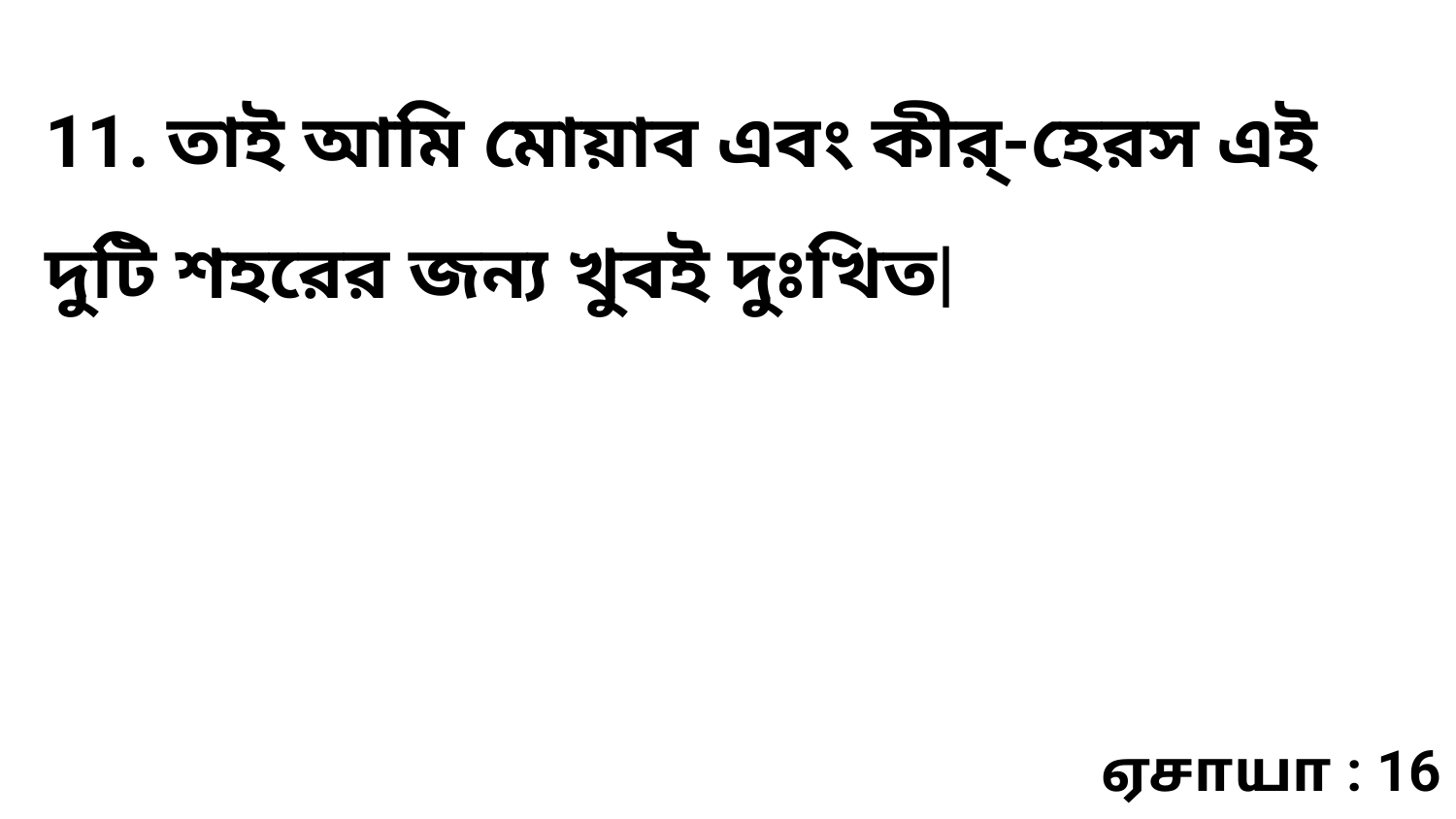

11. তাই আমি মোয়াব এবং কীর্-হেরস এই দুটি শহরের জন্য খুবই দুঃখিত|
ஏசாயா : 16